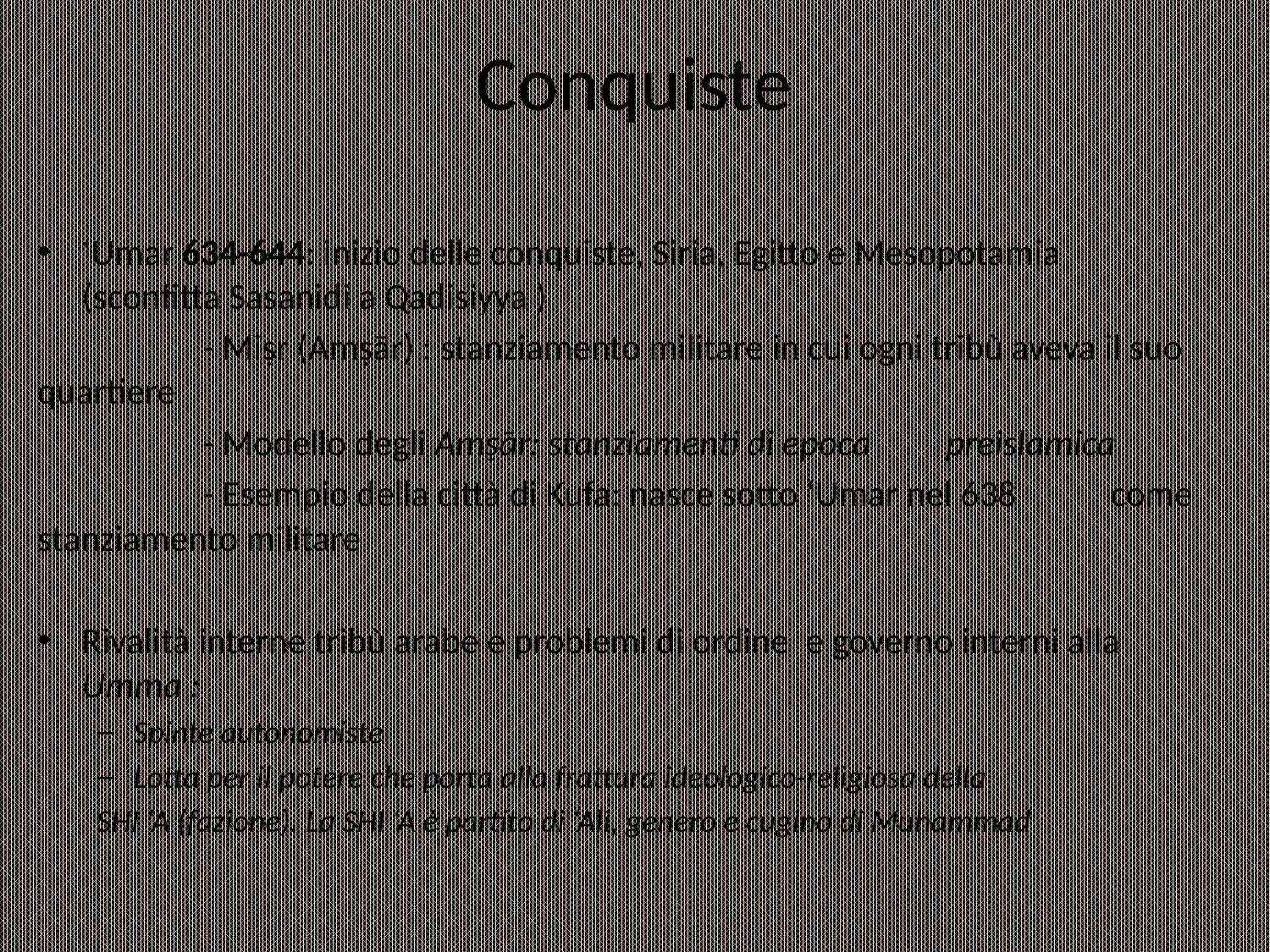

# Conquiste
‘Umar 634-644: inizio delle conquiste, Siria, Egitto e Mesopotamia (sconfitta Sasanidi a Qadisiyya )
		- Miṣr (Amṣār) : stanziamento militare in cui ogni tribù aveva il suo quartiere
		- Modello degli Amṣār: stanziamenti di epoca 	preislamica
		- Esempio della città di Kufa: nasce sotto ‘Umar nel 638 		come stanziamento militare

Rivalità interne tribù arabe e problemi di ordine  e governo interni alla Umma :
Spinte autonomiste
Lotta per il potere che porta alla frattura ideologico-religiosa della
SHI ‘A (fazione). La SHI ‘A è partito di ‘Ali, genero e cugino di Muhammad